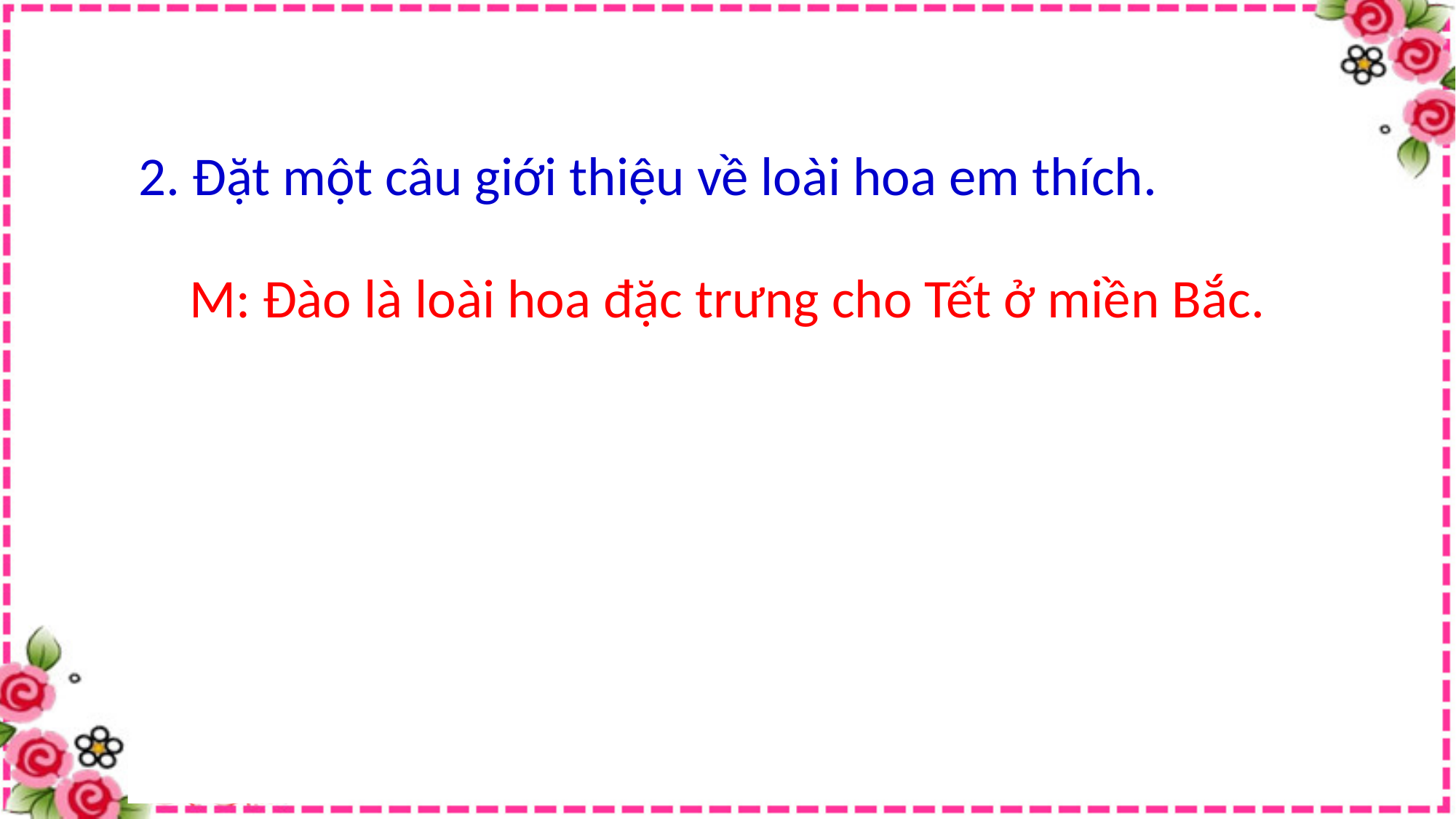

2. Đặt một câu giới thiệu về loài hoa em thích.
M: Đào là loài hoa đặc trưng cho Tết ở miền Bắc.